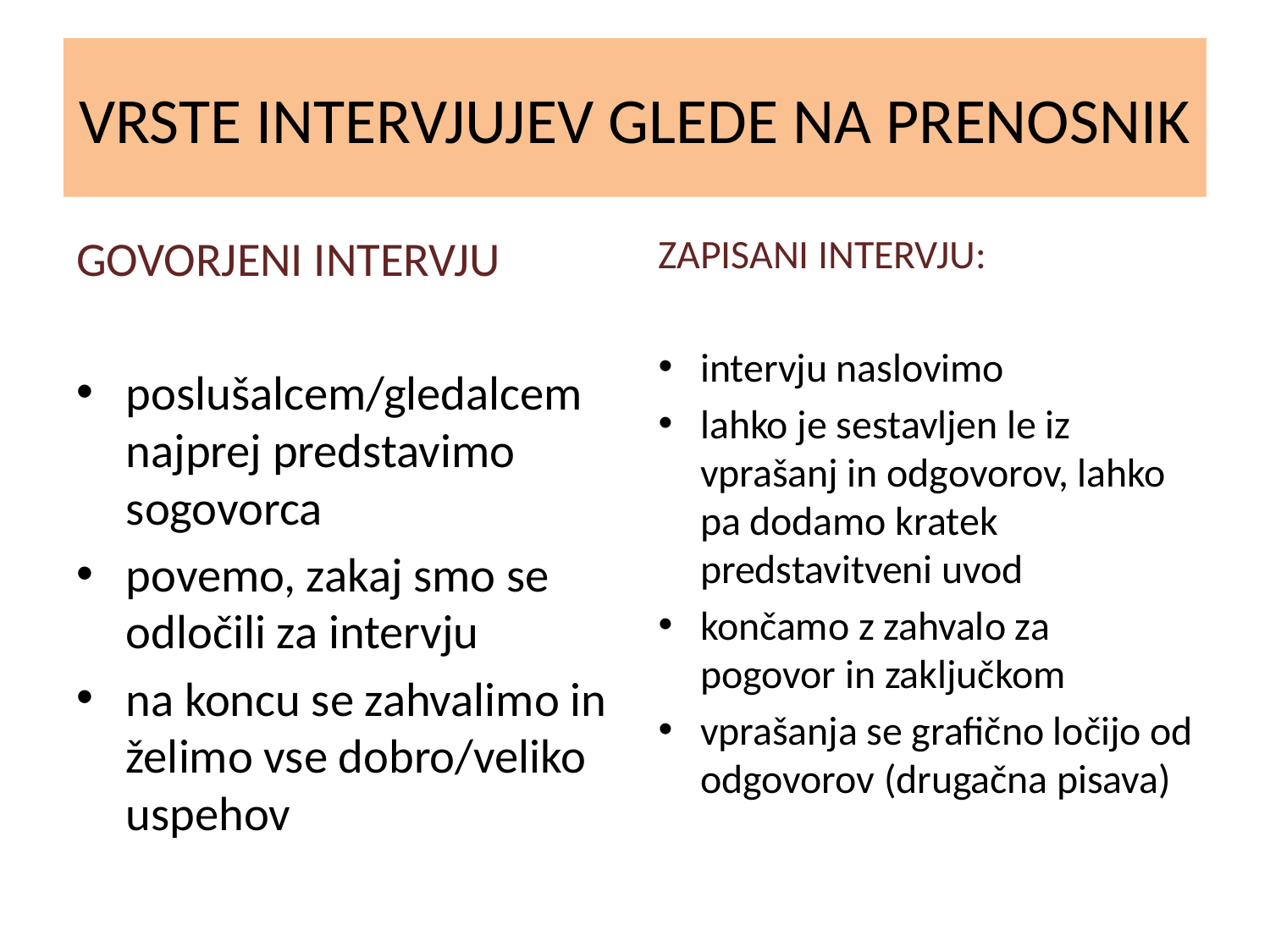

# VRSTE INTERVJUJEV GLEDE NA PRENOSNIK
GOVORJENI INTERVJU

poslušalcem/gledalcem najprej predstavimo sogovorca
povemo, zakaj smo se odločili za intervju
na koncu se zahvalimo in želimo vse dobro/veliko uspehov
ZAPISANI INTERVJU:

intervju naslovimo
lahko je sestavljen le iz vprašanj in odgovorov, lahko pa dodamo kratek predstavitveni uvod
končamo z zahvalo za pogovor in zaključkom
vprašanja se grafično ločijo od odgovorov (drugačna pisava)